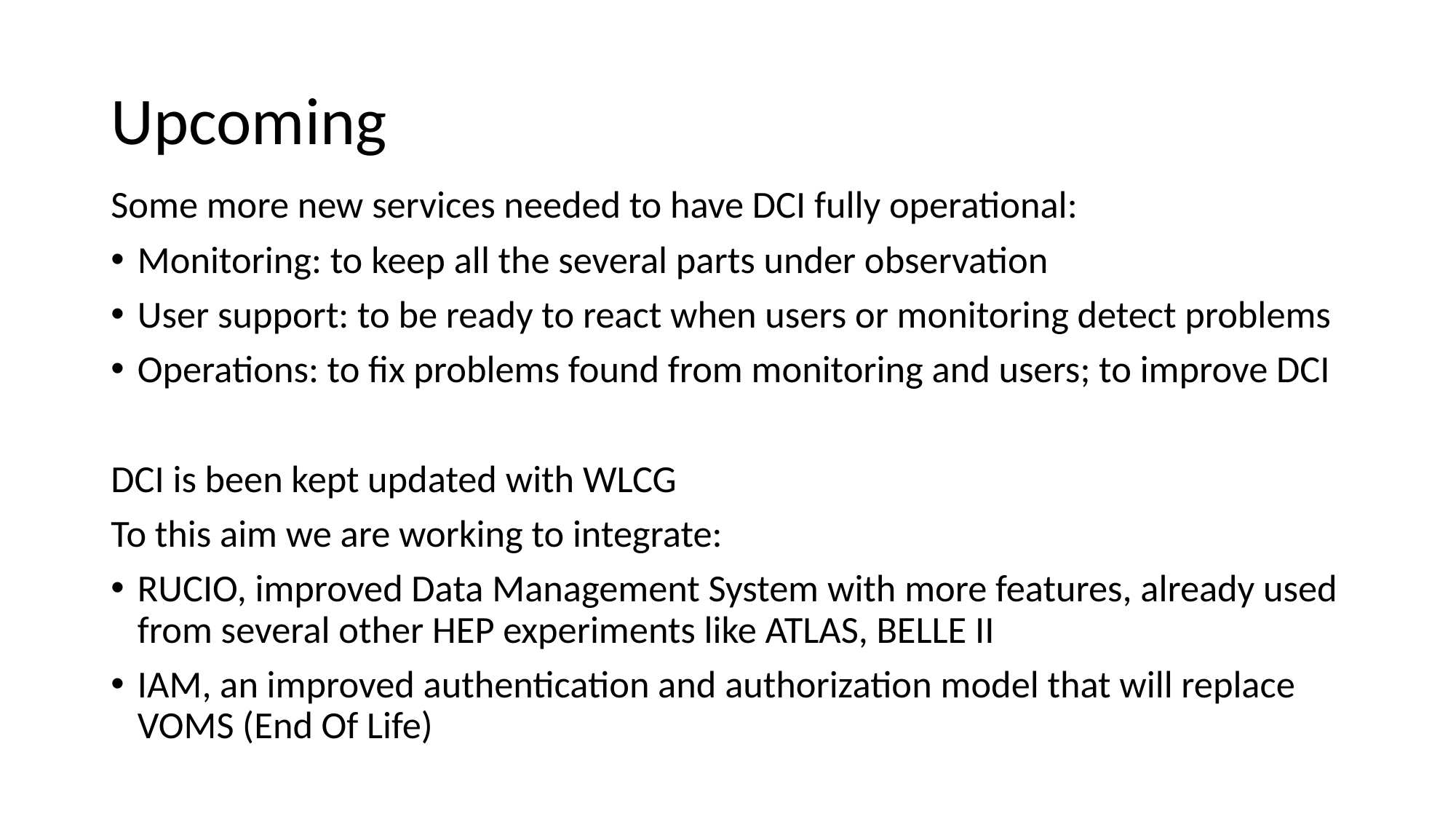

# Upcoming
Some more new services needed to have DCI fully operational:
Monitoring: to keep all the several parts under observation
User support: to be ready to react when users or monitoring detect problems
Operations: to fix problems found from monitoring and users; to improve DCI

DCI is been kept updated with WLCG
To this aim we are working to integrate:
RUCIO, improved Data Management System with more features, already used from several other HEP experiments like ATLAS, BELLE II
IAM, an improved authentication and authorization model that will replace VOMS (End Of Life)